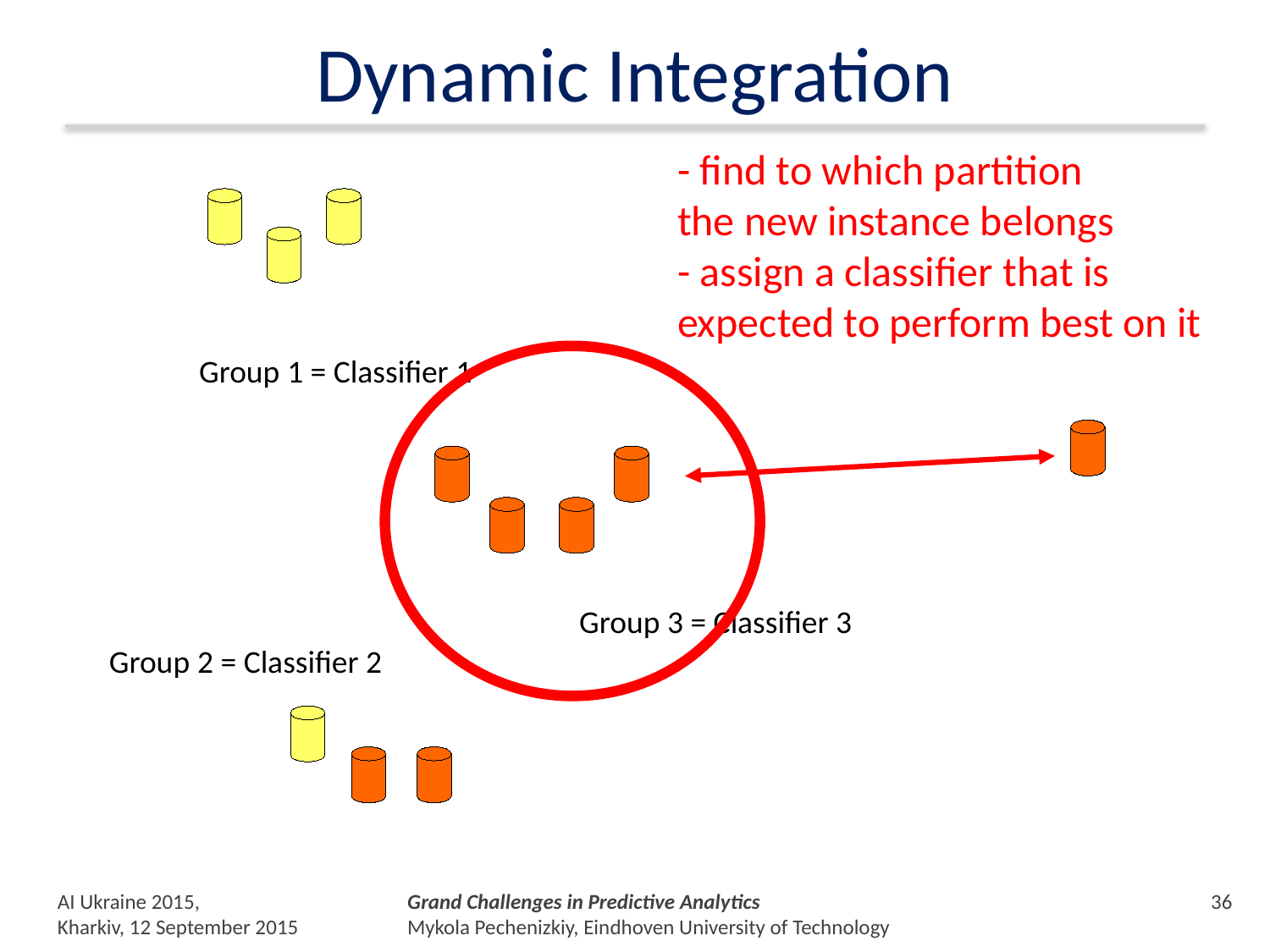

# Dynamic Integration
- find to which partition
the new instance belongs
- assign a classifier that is expected to perform best on it

Group 1 = Classifier 1

Group 3 = Classifier 3
Group 2 = Classifier 2

AI Ukraine 2015,
Kharkiv, 12 September 2015
Grand Challenges in Predictive Analytics
Mykola Pechenizkiy, Eindhoven University of Technology
36